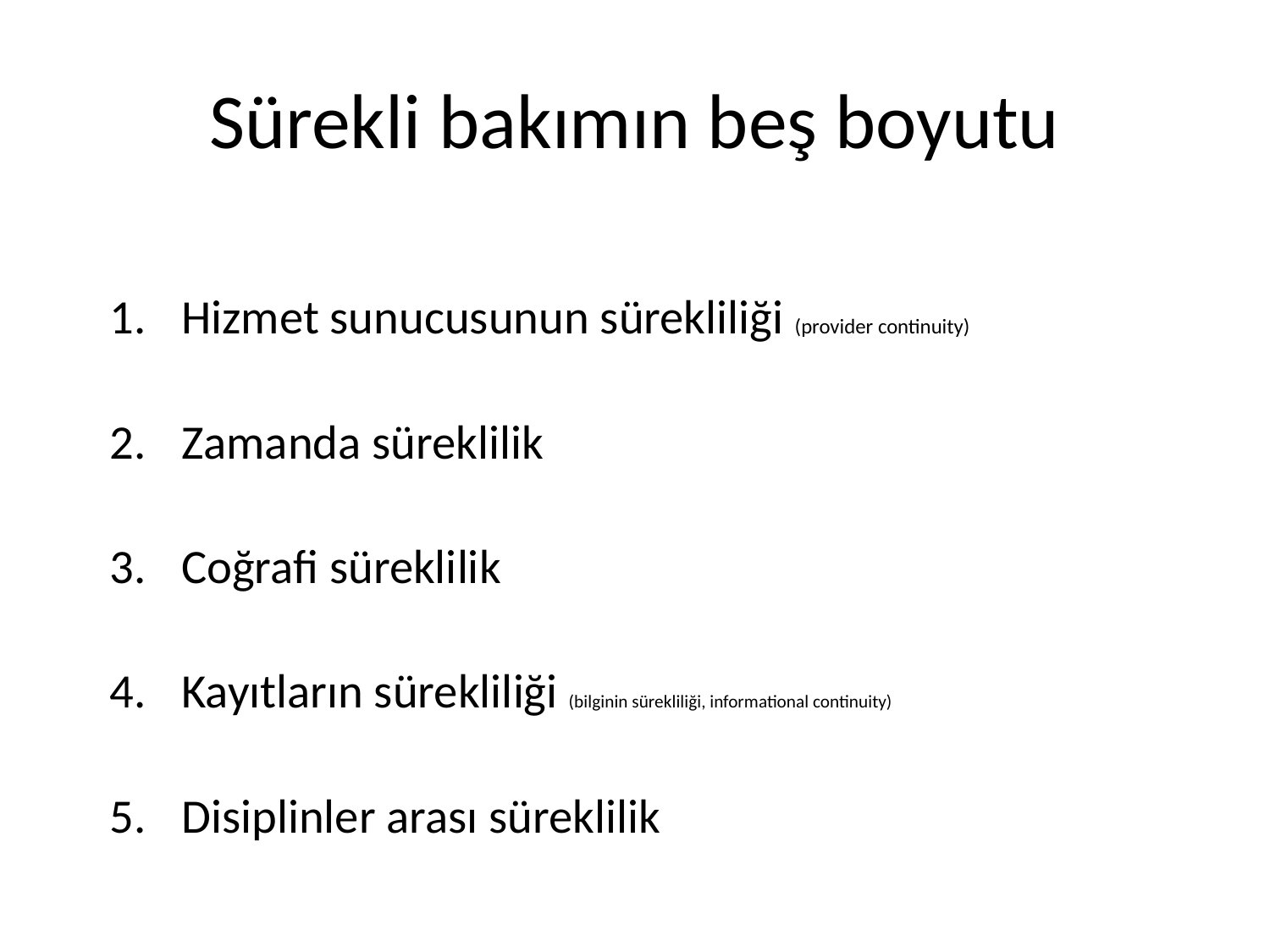

# Sürekli bakımın beş boyutu
Hizmet sunucusunun sürekliliği (provider continuity)
Zamanda süreklilik
Coğrafi süreklilik
Kayıtların sürekliliği (bilginin sürekliliği, informational continuity)
Disiplinler arası süreklilik